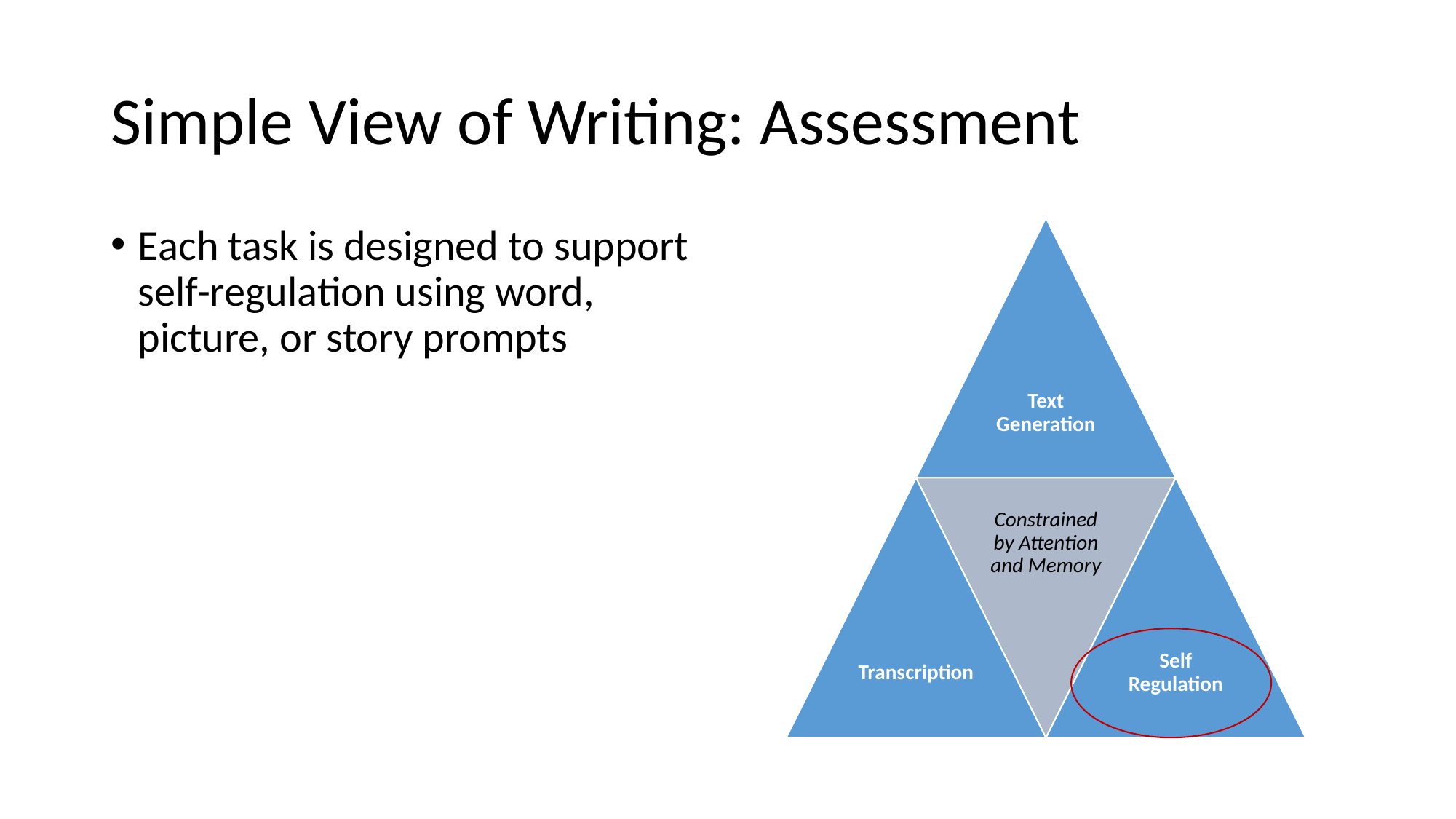

# Simple View of Writing: Assessment
Each task is designed to support self-regulation using word, picture, or story prompts
Text Generation
Transcription
Constrained by Attention and Memory
Self Regulation